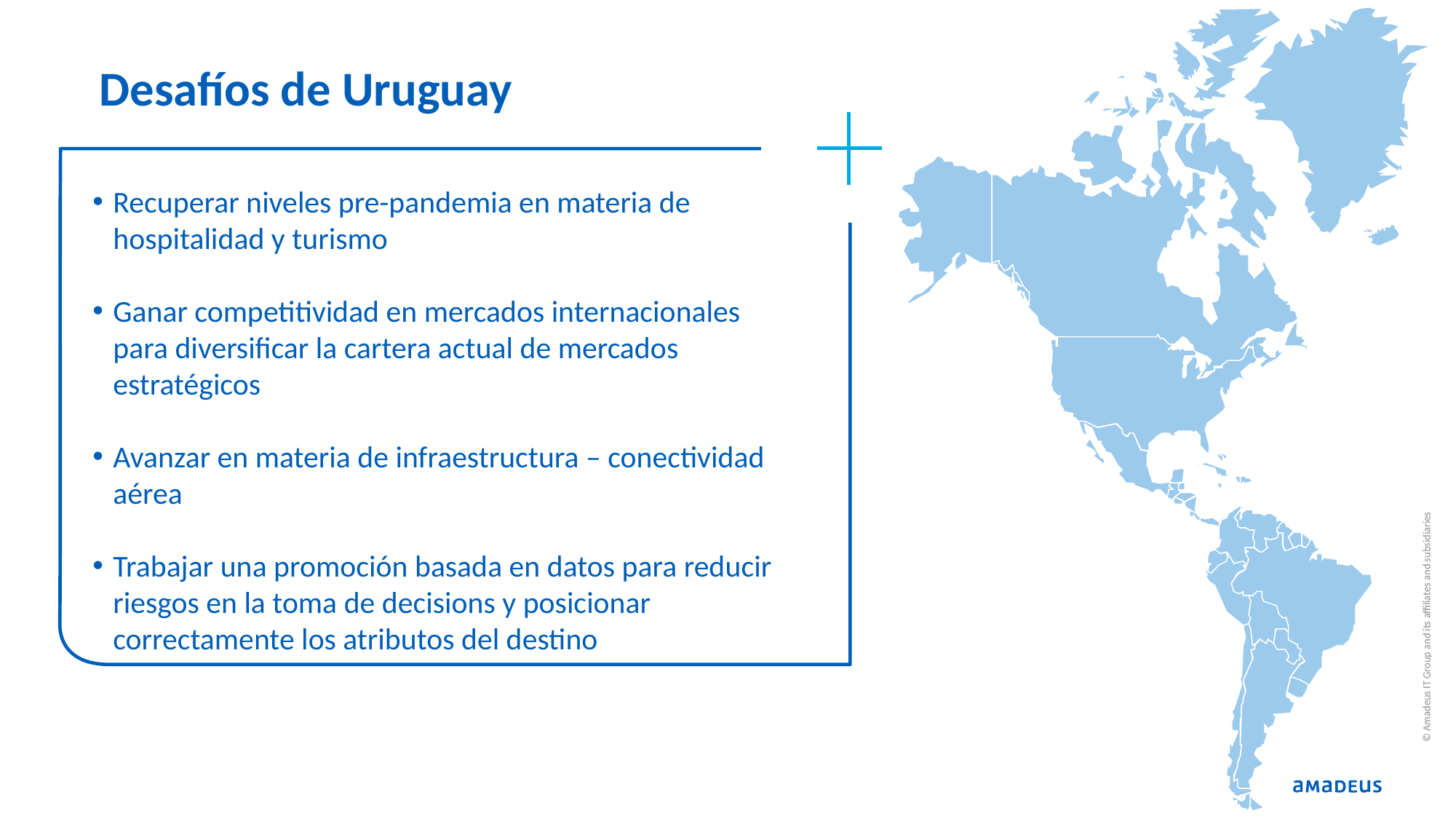

Desafíos de Uruguay

Recuperar niveles pre-pandemia en materia de hospitalidad y turismo

Ganar competitividad en mercados internacionales para diversificar la cartera actual de mercados estratégicos
Avanzar en materia de infraestructura – conectividad aérea

Trabajar una promoción basada en datos para reducir riesgos en la toma de decisions y posicionar correctamente los atributos del destino
© Amadeus IT Group and its affiliates and subsidiaries
© Amadeus IT Group and its affiliates and subsidiaries